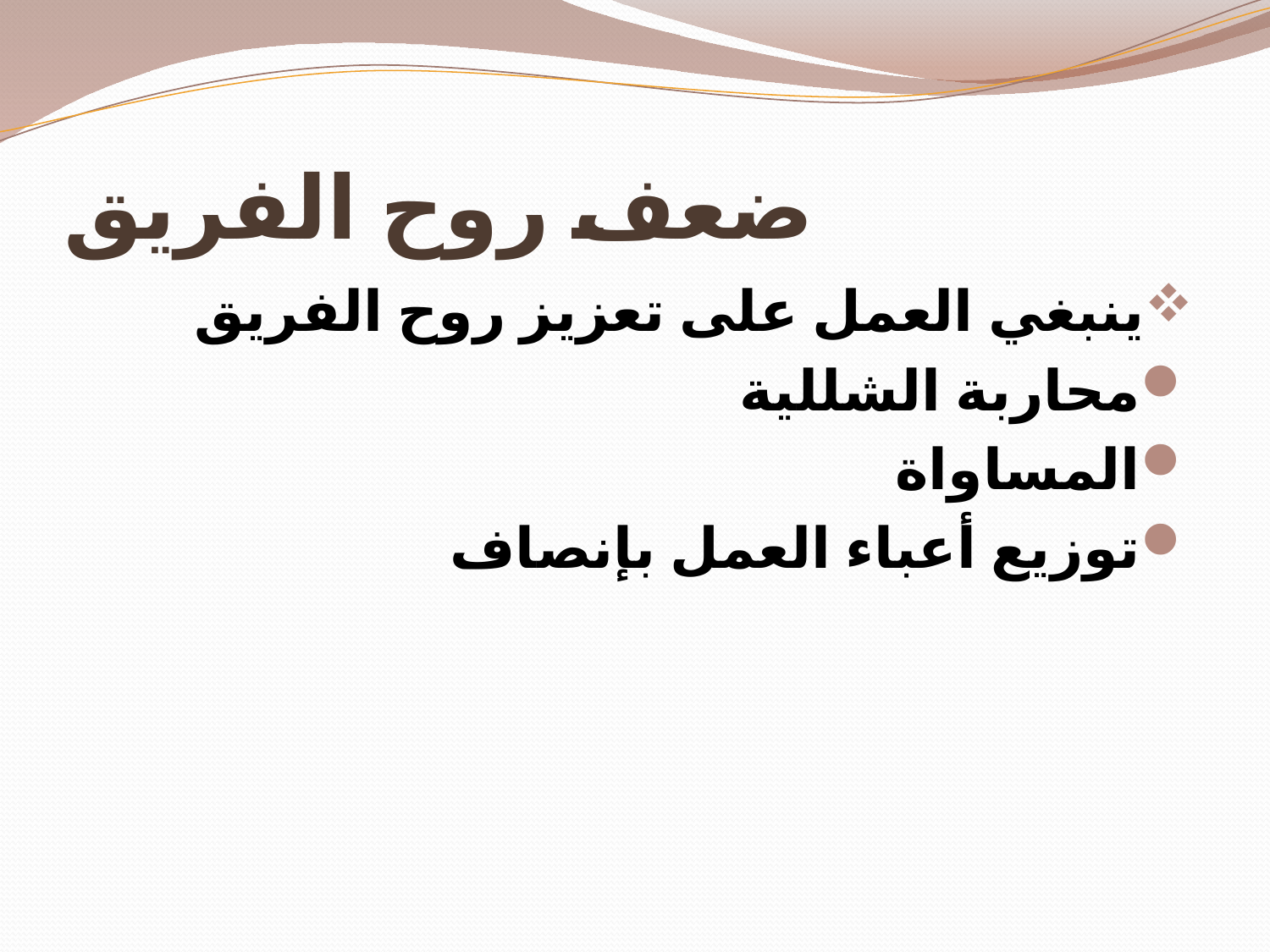

# ضعف روح الفريق
ينبغي العمل على تعزيز روح الفريق
محاربة الشللية
المساواة
توزيع أعباء العمل بإنصاف